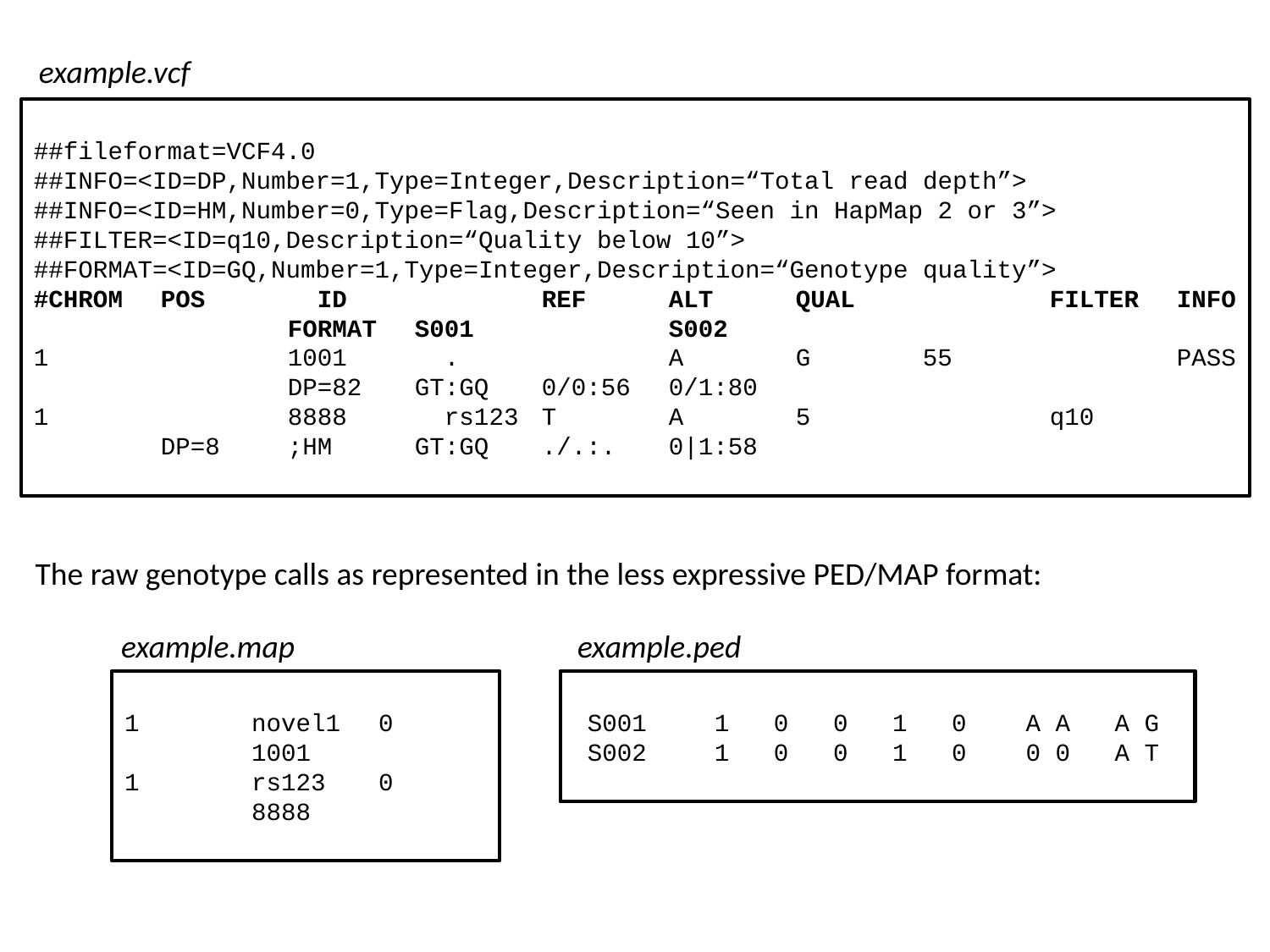

example.vcf

##fileformat=VCF4.0
##INFO=<ID=DP,Number=1,Type=Integer,Description=“Total read depth”>
##INFO=<ID=HM,Number=0,Type=Flag,Description=“Seen in HapMap 2 or 3”>
##FILTER=<ID=q10,Description=“Quality below 10”>
##FORMAT=<ID=GQ,Number=1,Type=Integer,Description=“Genotype quality”>
#CHROM	POS	  ID		REF	ALT	QUAL		FILTER	INFO		FORMAT	S001		S002
1		1001	  .		A	G	55		PASS		DP=82	GT:GQ	0/0:56	0/1:80
1		8888	  rs123	T	A	5		q10		DP=8	;HM	GT:GQ	./.:.	0|1:58

The raw genotype calls as represented in the less expressive PED/MAP format:
example.map
example.ped

1	novel1	0	1001
1	rs123	0	8888

 S001	 1   0   0   1   0    A A   A G
 S002	 1   0   0   1   0    0 0   A T